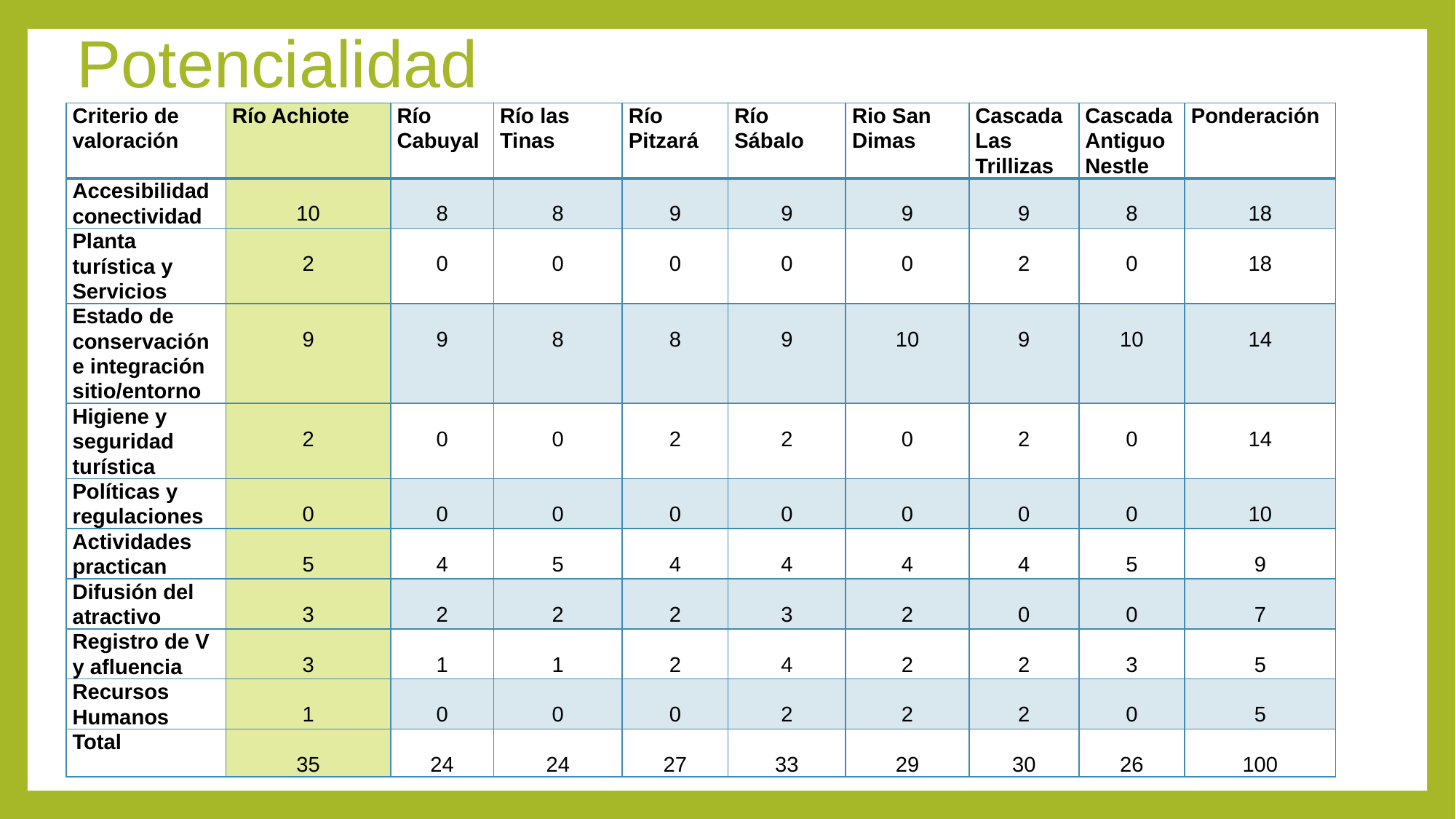

Potencialidad
| Criterio de valoración | Río Achiote | Río Cabuyal | Río las Tinas | Río Pitzará | Río Sábalo | Rio San Dimas | Cascada Las Trillizas | Cascada Antiguo Nestle | Ponderación |
| --- | --- | --- | --- | --- | --- | --- | --- | --- | --- |
| Accesibilidad conectividad | 10 | 8 | 8 | 9 | 9 | 9 | 9 | 8 | 18 |
| Planta turística y Servicios | 2 | 0 | 0 | 0 | 0 | 0 | 2 | 0 | 18 |
| Estado de conservación e integración sitio/entorno | 9 | 9 | 8 | 8 | 9 | 10 | 9 | 10 | 14 |
| Higiene y seguridad turística | 2 | 0 | 0 | 2 | 2 | 0 | 2 | 0 | 14 |
| Políticas y regulaciones | 0 | 0 | 0 | 0 | 0 | 0 | 0 | 0 | 10 |
| Actividades practican | 5 | 4 | 5 | 4 | 4 | 4 | 4 | 5 | 9 |
| Difusión del atractivo | 3 | 2 | 2 | 2 | 3 | 2 | 0 | 0 | 7 |
| Registro de V y afluencia | 3 | 1 | 1 | 2 | 4 | 2 | 2 | 3 | 5 |
| Recursos Humanos | 1 | 0 | 0 | 0 | 2 | 2 | 2 | 0 | 5 |
| Total | 35 | 24 | 24 | 27 | 33 | 29 | 30 | 26 | 100 |